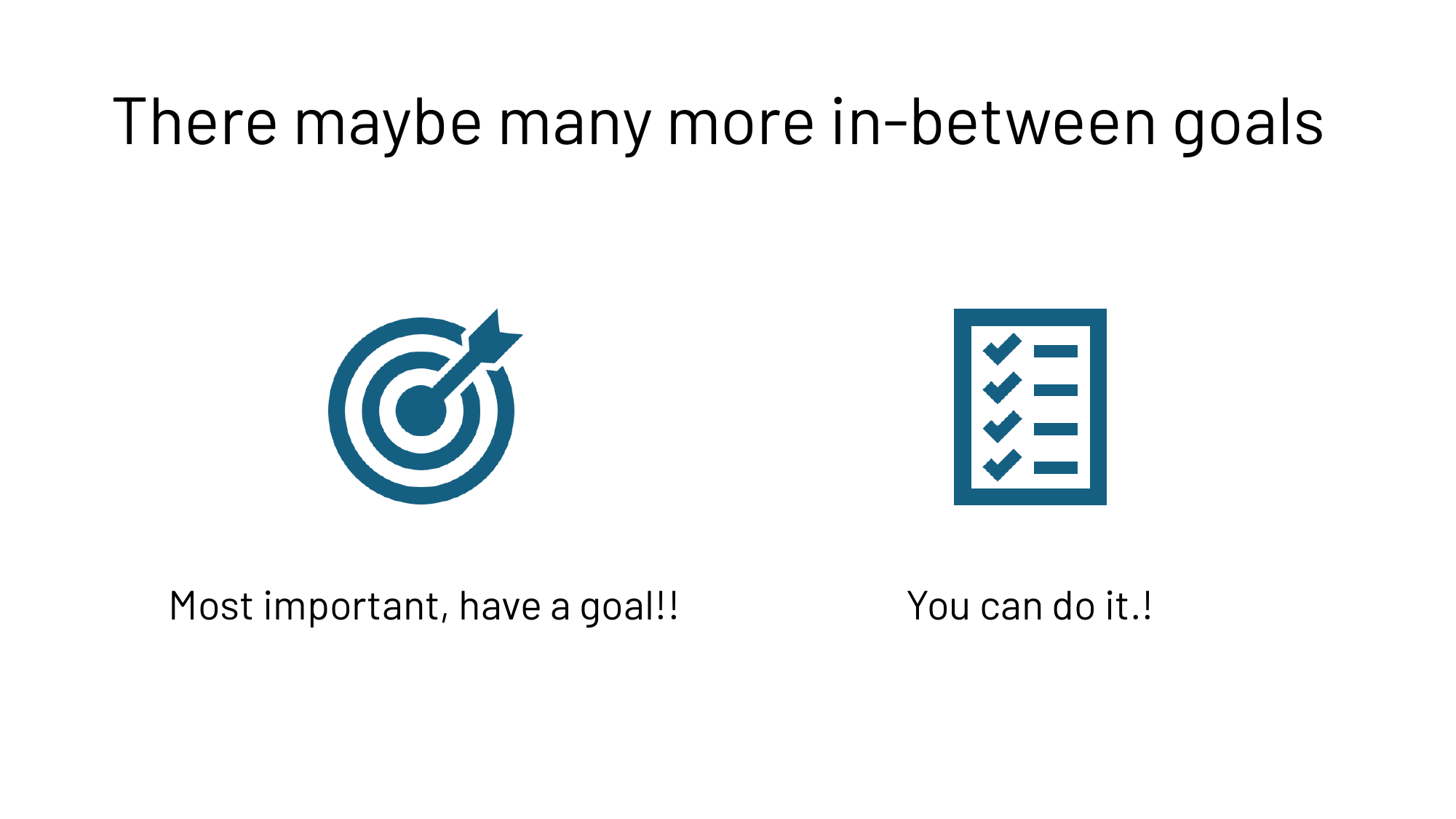

# There maybe many more in-between goals
Most important, have a goal!!
You can do it.!